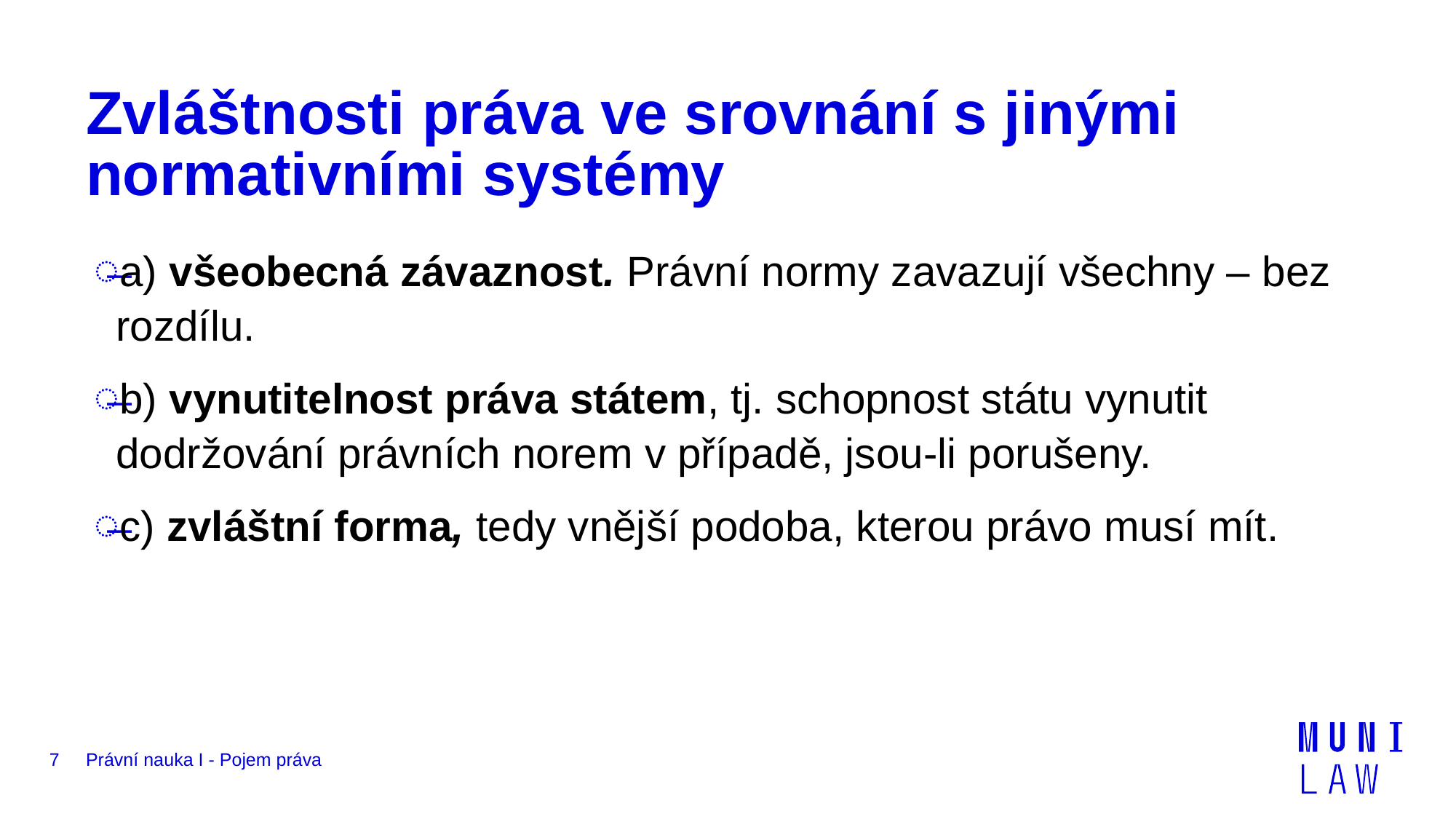

# Zvláštnosti práva ve srovnání s jinými normativními systémy
a) všeobecná závaznost. Právní normy zavazují všechny – bez rozdílu.
b) vynutitelnost práva státem, tj. schopnost státu vynutit dodržování právních norem v případě, jsou-li porušeny.
c) zvláštní forma, tedy vnější podoba, kterou právo musí mít.

7
Právní nauka I - Pojem práva